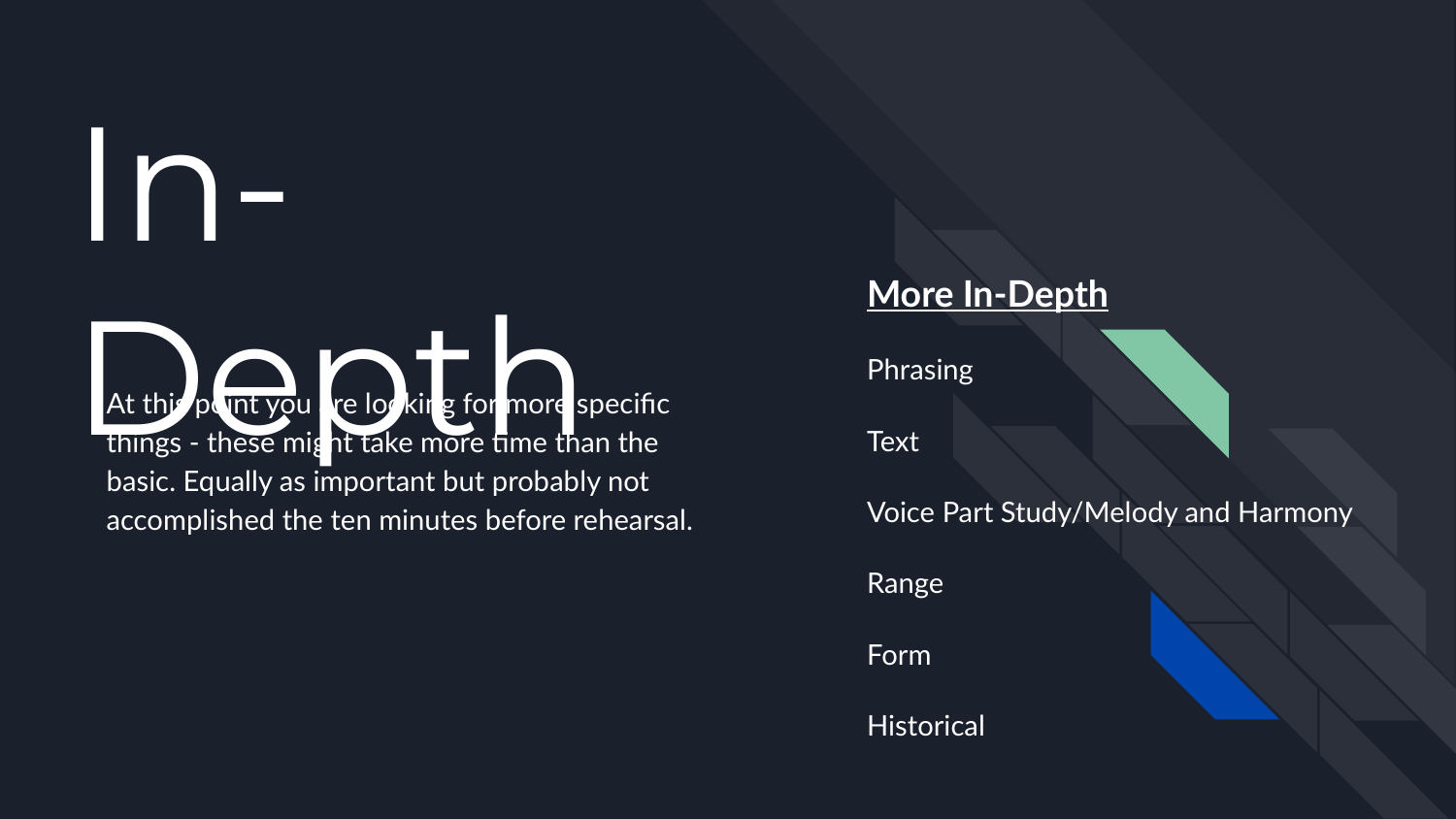

# In-Depth
More In-Depth
Phrasing
Text
Voice Part Study/Melody and Harmony
Range
Form
Historical
At this point you are looking for more specific things - these might take more time than the basic. Equally as important but probably not accomplished the ten minutes before rehearsal.